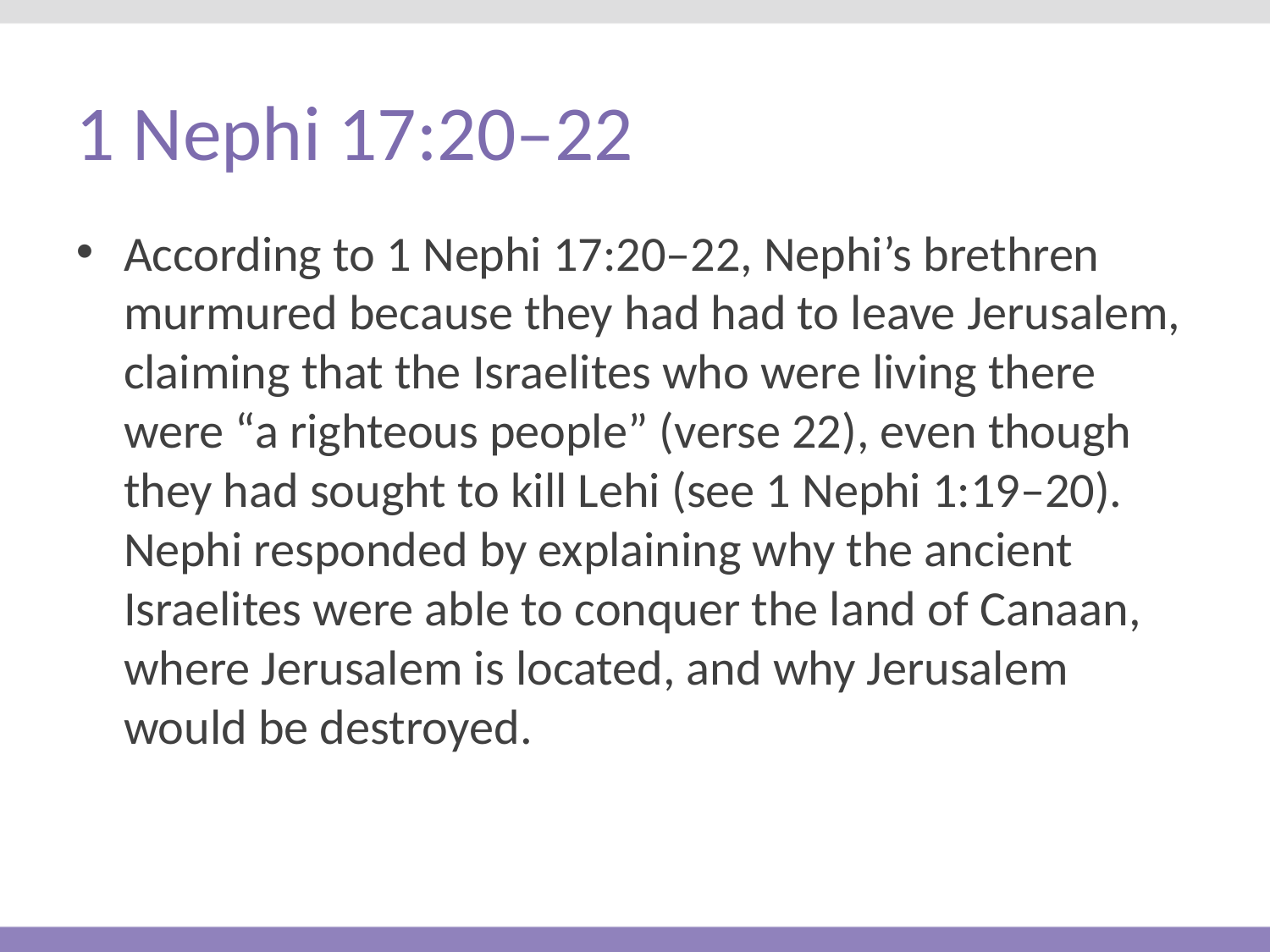

# 1 Nephi 17:20–22
According to 1 Nephi 17:20–22, Nephi’s brethren murmured because they had had to leave Jerusalem, claiming that the Israelites who were living there were “a righteous people” (verse 22), even though they had sought to kill Lehi (see 1 Nephi 1:19–20). Nephi responded by explaining why the ancient Israelites were able to conquer the land of Canaan, where Jerusalem is located, and why Jerusalem would be destroyed.